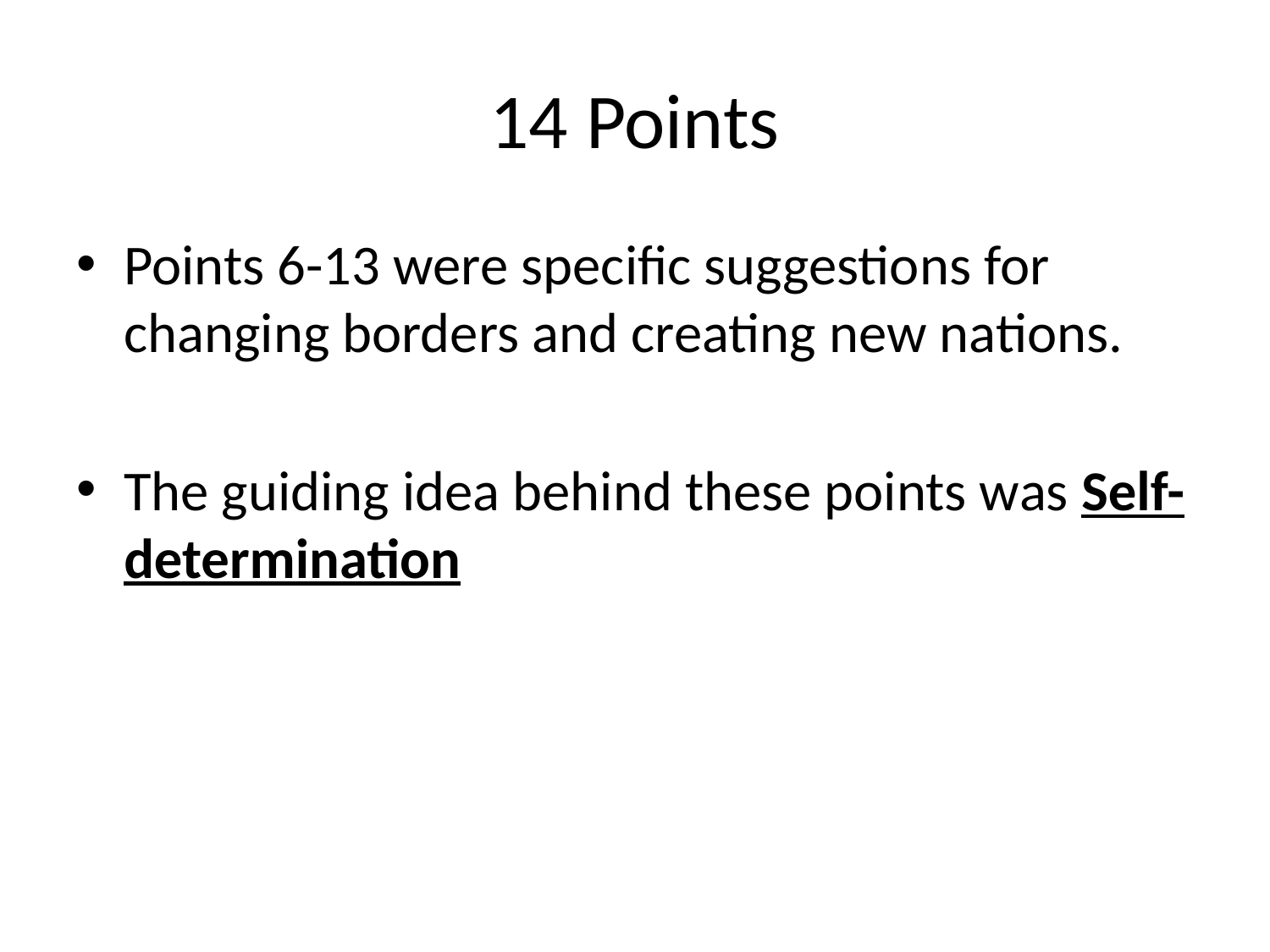

# 14 Points
Points 6-13 were specific suggestions for changing borders and creating new nations.

The guiding idea behind these points was Self-determination